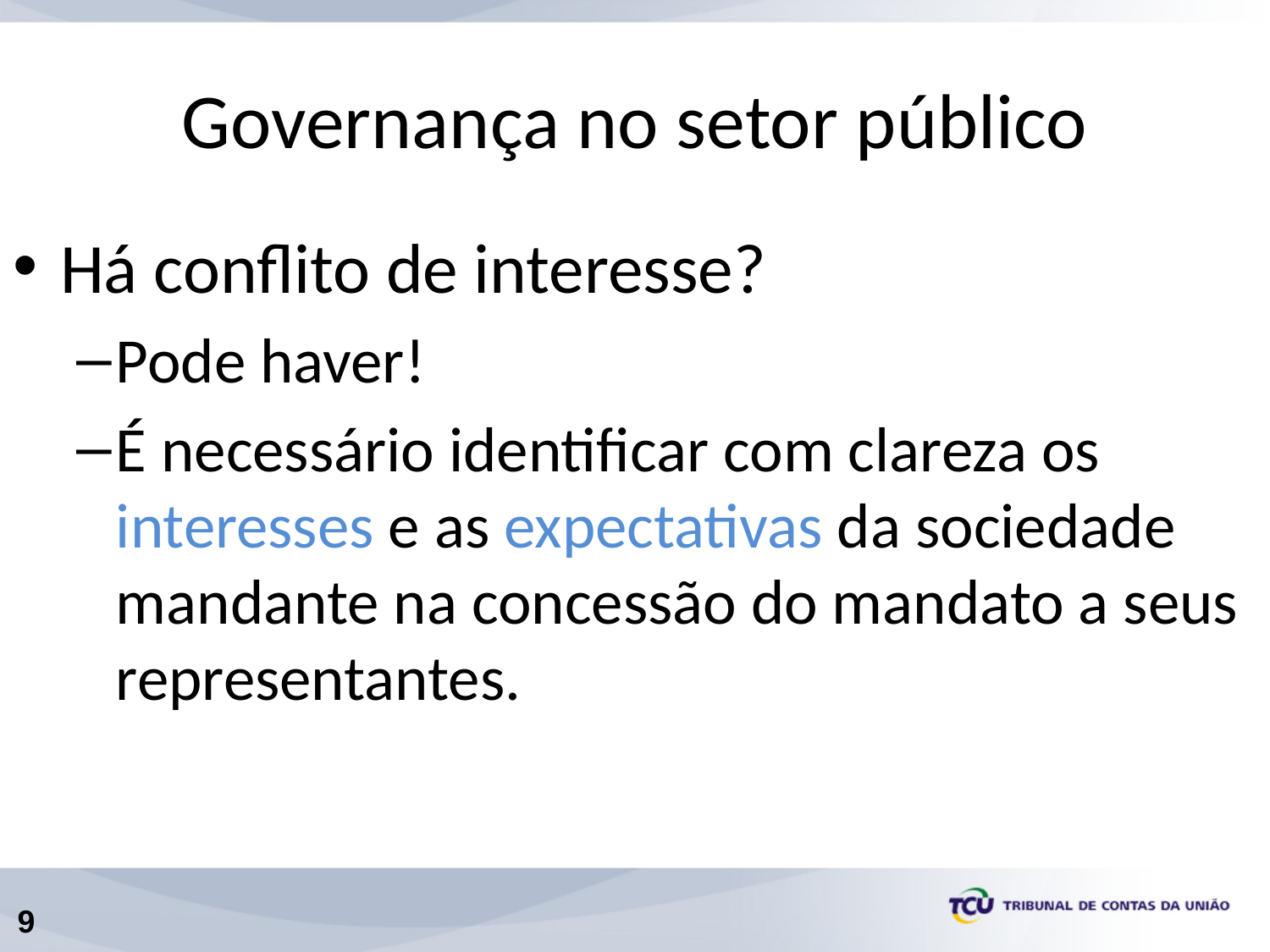

# Governança no setor público
Há conflito de interesse?
Pode haver!
É necessário identificar com clareza os interesses e as expectativas da sociedade mandante na concessão do mandato a seus representantes.